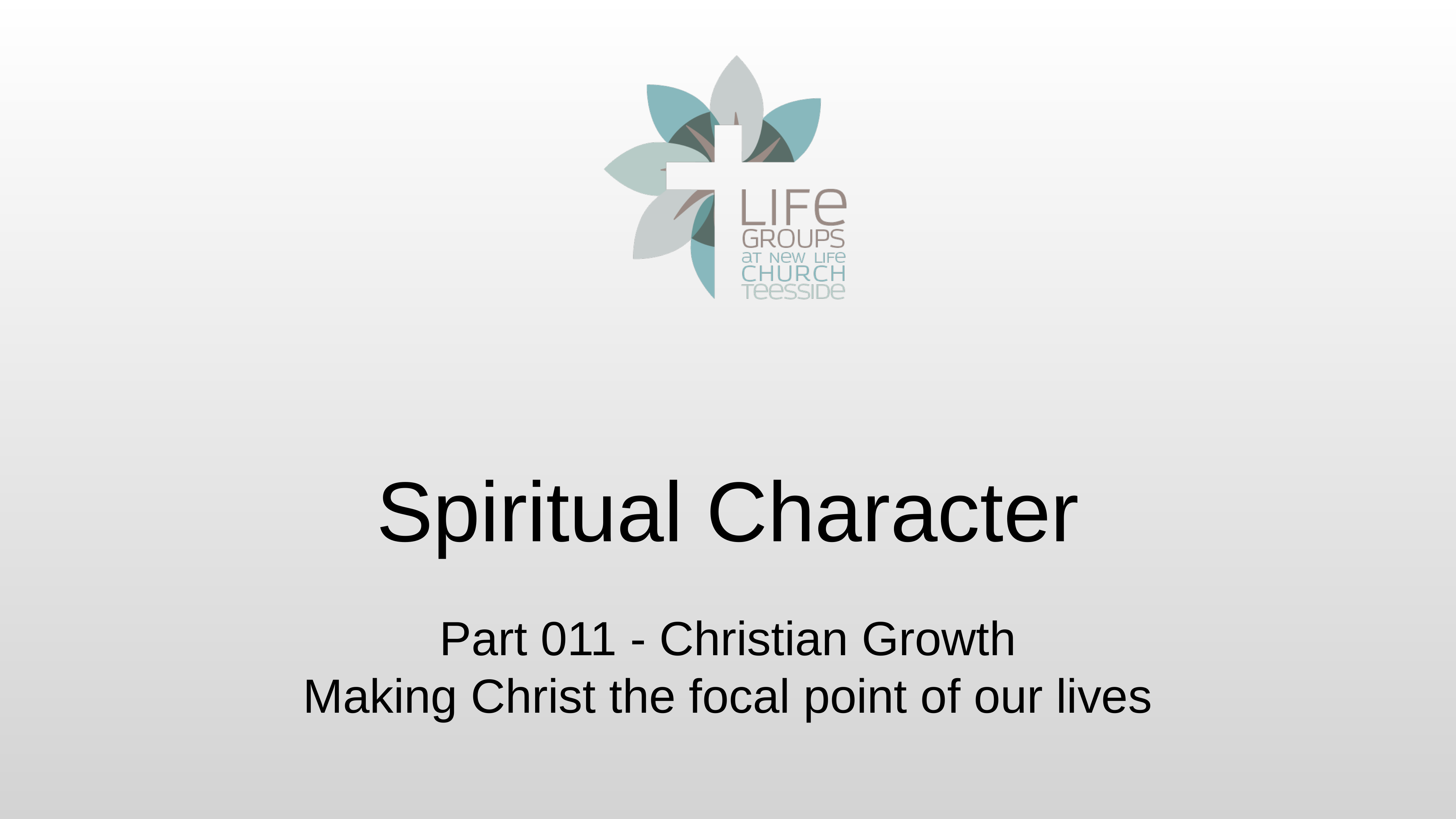

# Spiritual Character
Part 011 - Christian Growth
Making Christ the focal point of our lives